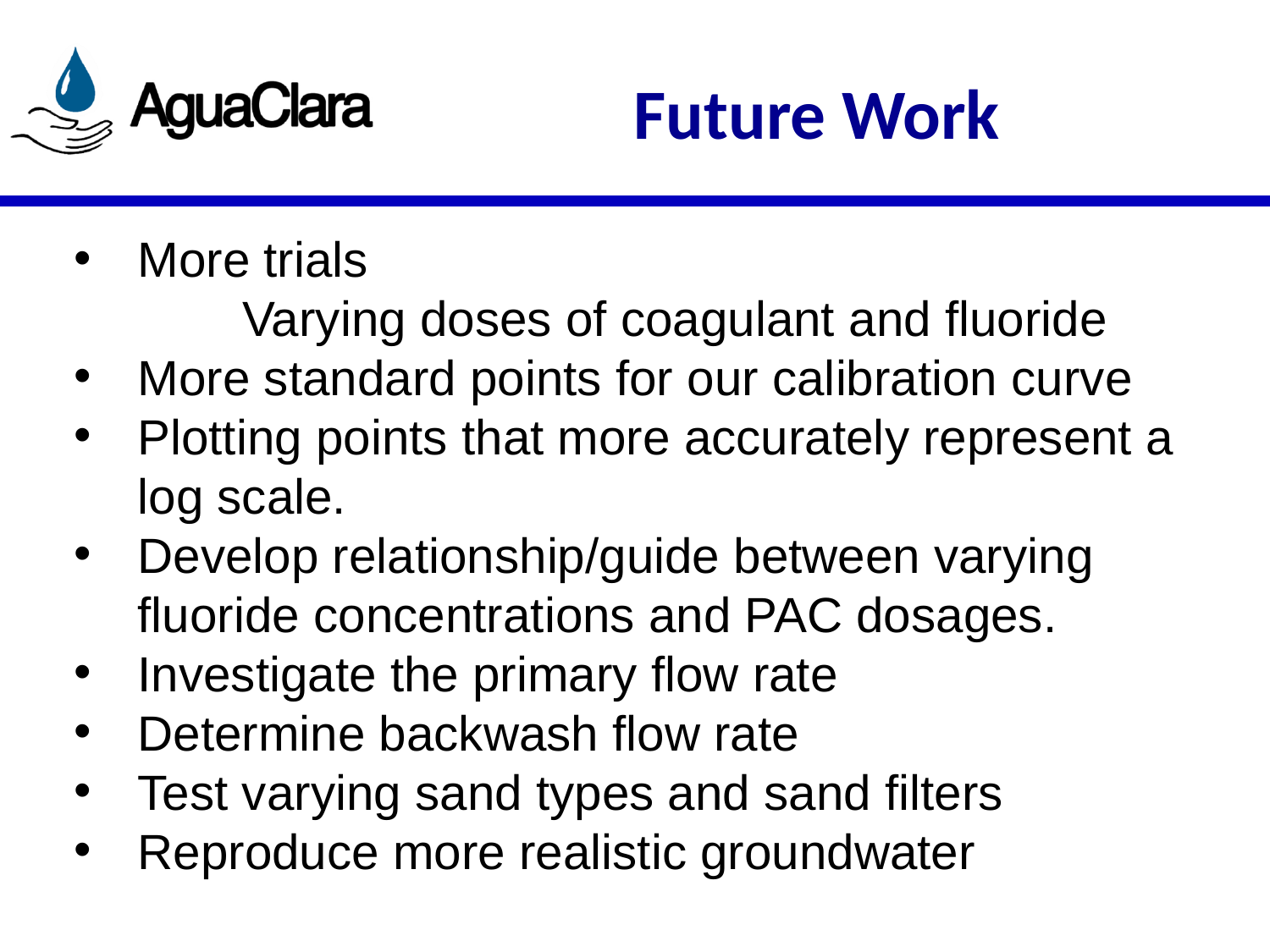

# Future Work
More trials
	   Varying doses of coagulant and fluoride
More standard points for our calibration curve
Plotting points that more accurately represent a log scale.
Develop relationship/guide between varying fluoride concentrations and PAC dosages.
Investigate the primary flow rate
Determine backwash flow rate
Test varying sand types and sand filters
Reproduce more realistic groundwater